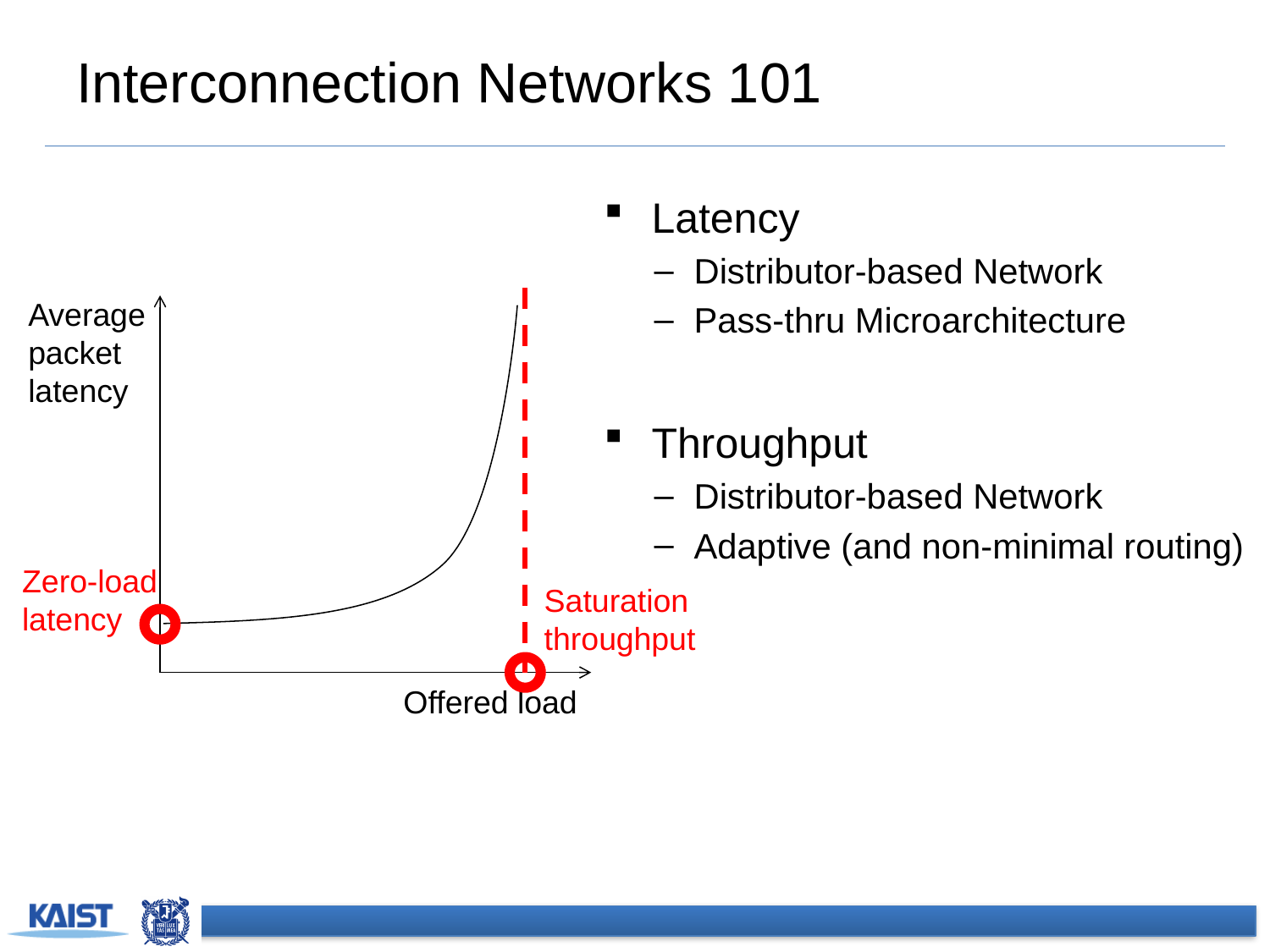

# Interconnection Networks 101
Latency
Distributor-based Network
Pass-thru Microarchitecture

Throughput
Distributor-based Network
Adaptive (and non-minimal routing)
Average
packet
latency

Offered load
Zero-load
latency
Saturation
throughput